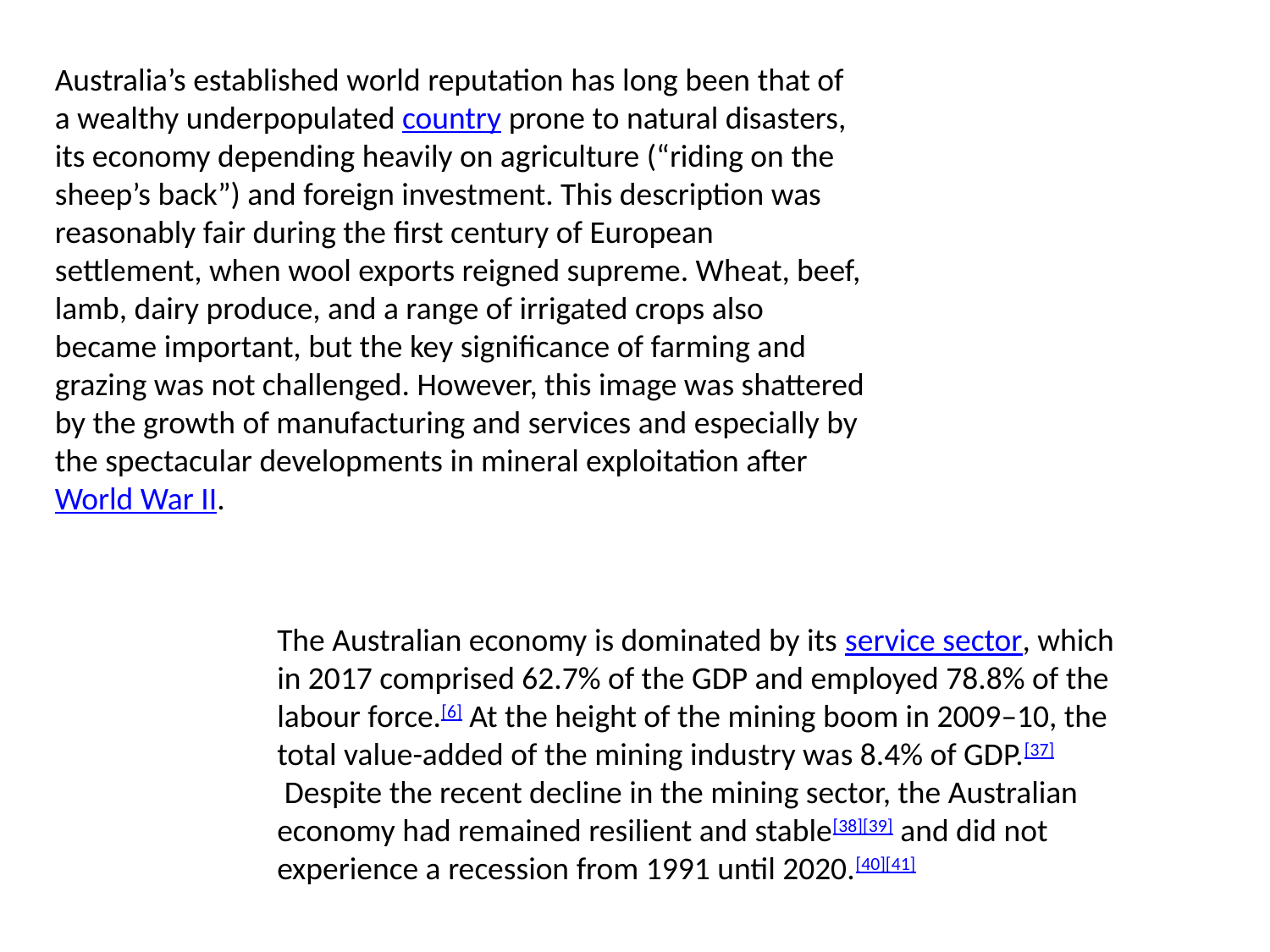

Australia’s established world reputation has long been that of a wealthy underpopulated country prone to natural disasters, its economy depending heavily on agriculture (“riding on the sheep’s back”) and foreign investment. This description was reasonably fair during the first century of European settlement, when wool exports reigned supreme. Wheat, beef, lamb, dairy produce, and a range of irrigated crops also became important, but the key significance of farming and grazing was not challenged. However, this image was shattered by the growth of manufacturing and services and especially by the spectacular developments in mineral exploitation after World War II.
The Australian economy is dominated by its service sector, which in 2017 comprised 62.7% of the GDP and employed 78.8% of the labour force.[6] At the height of the mining boom in 2009–10, the total value-added of the mining industry was 8.4% of GDP.[37] Despite the recent decline in the mining sector, the Australian economy had remained resilient and stable[38][39] and did not experience a recession from 1991 until 2020.[40][41]